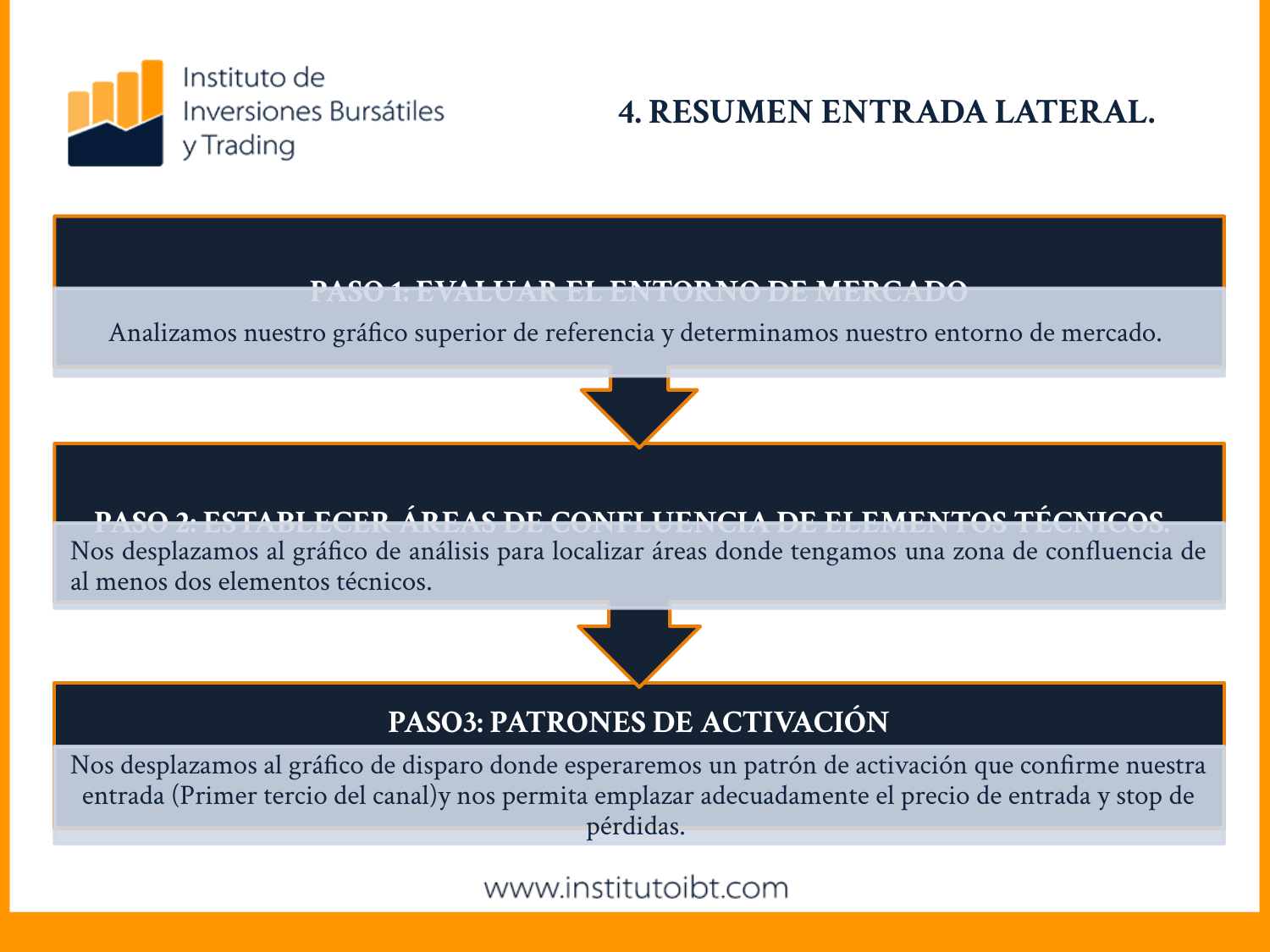

# 4. RESUMEN ENTRADA LATERAL.
PASO3: PATRONES DE ACTIVACIÓN
Nos desplazamos al gráfico de disparo donde esperaremos un patrón de activación que confirme nuestra entrada (Primer tercio del canal)y nos permita emplazar adecuadamente el precio de entrada y stop de pérdidas.
PASO 2: ESTABLECER ÁREAS DE CONFLUENCIA DE ELEMENTOS TÉCNICOS.
Nos desplazamos al gráfico de análisis para localizar áreas donde tengamos una zona de confluencia de al menos dos elementos técnicos.
PASO 1: EVALUAR EL ENTORNO DE MERCADO
Analizamos nuestro gráfico superior de referencia y determinamos nuestro entorno de mercado.